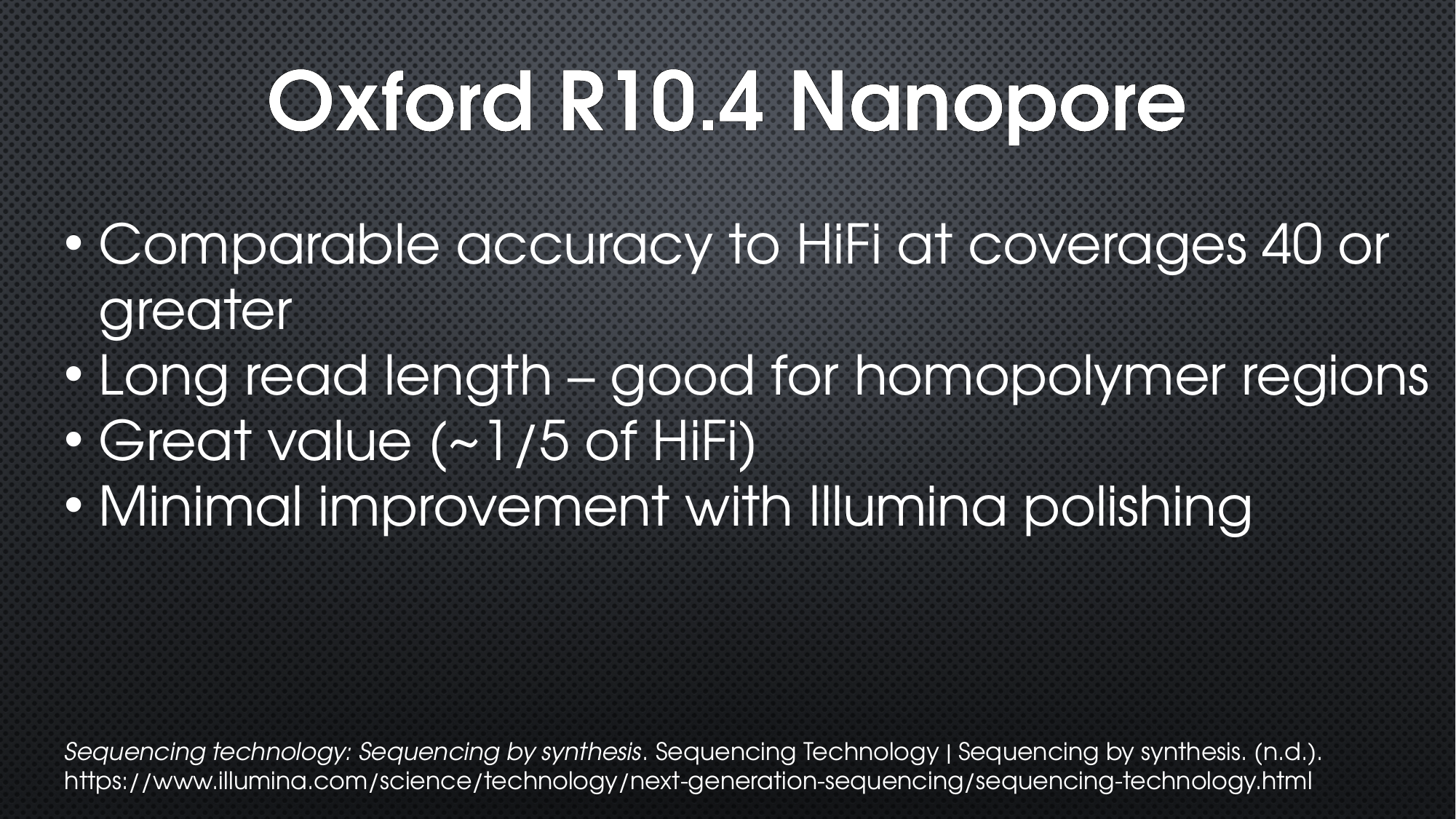

Oxford R10.4 Nanopore
Comparable accuracy to HiFi at coverages 40 or greater
Long read length – good for homopolymer regions
Great value (~1/5 of HiFi)
Minimal improvement with Illumina polishing
Sequencing technology: Sequencing by synthesis. Sequencing Technology | Sequencing by synthesis. (n.d.). https://www.illumina.com/science/technology/next-generation-sequencing/sequencing-technology.html